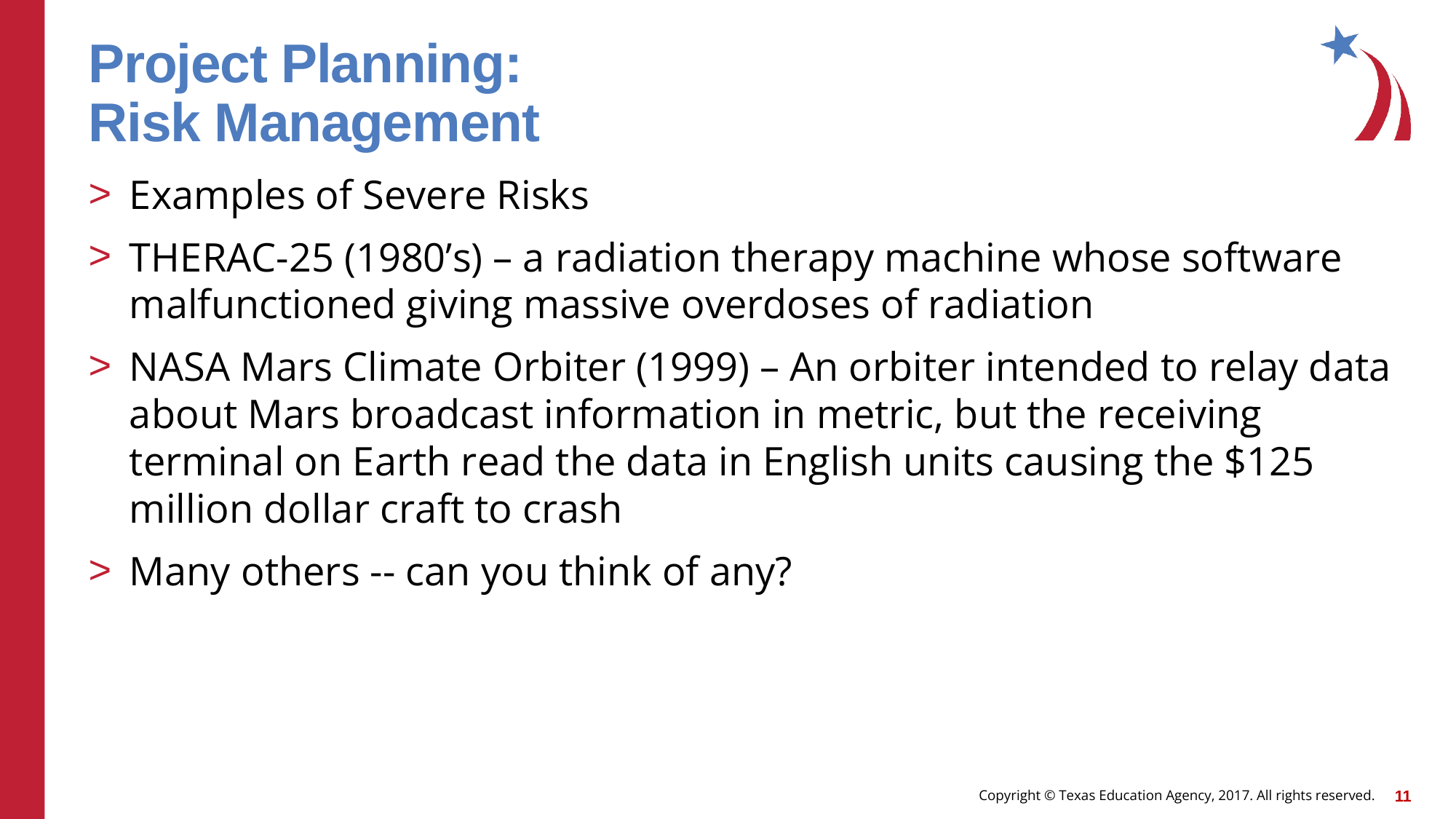

# Project Planning: Risk Management
Examples of Severe Risks
THERAC-25 (1980’s) – a radiation therapy machine whose software malfunctioned giving massive overdoses of radiation
NASA Mars Climate Orbiter (1999) – An orbiter intended to relay data about Mars broadcast information in metric, but the receiving terminal on Earth read the data in English units causing the $125 million dollar craft to crash
Many others -- can you think of any?